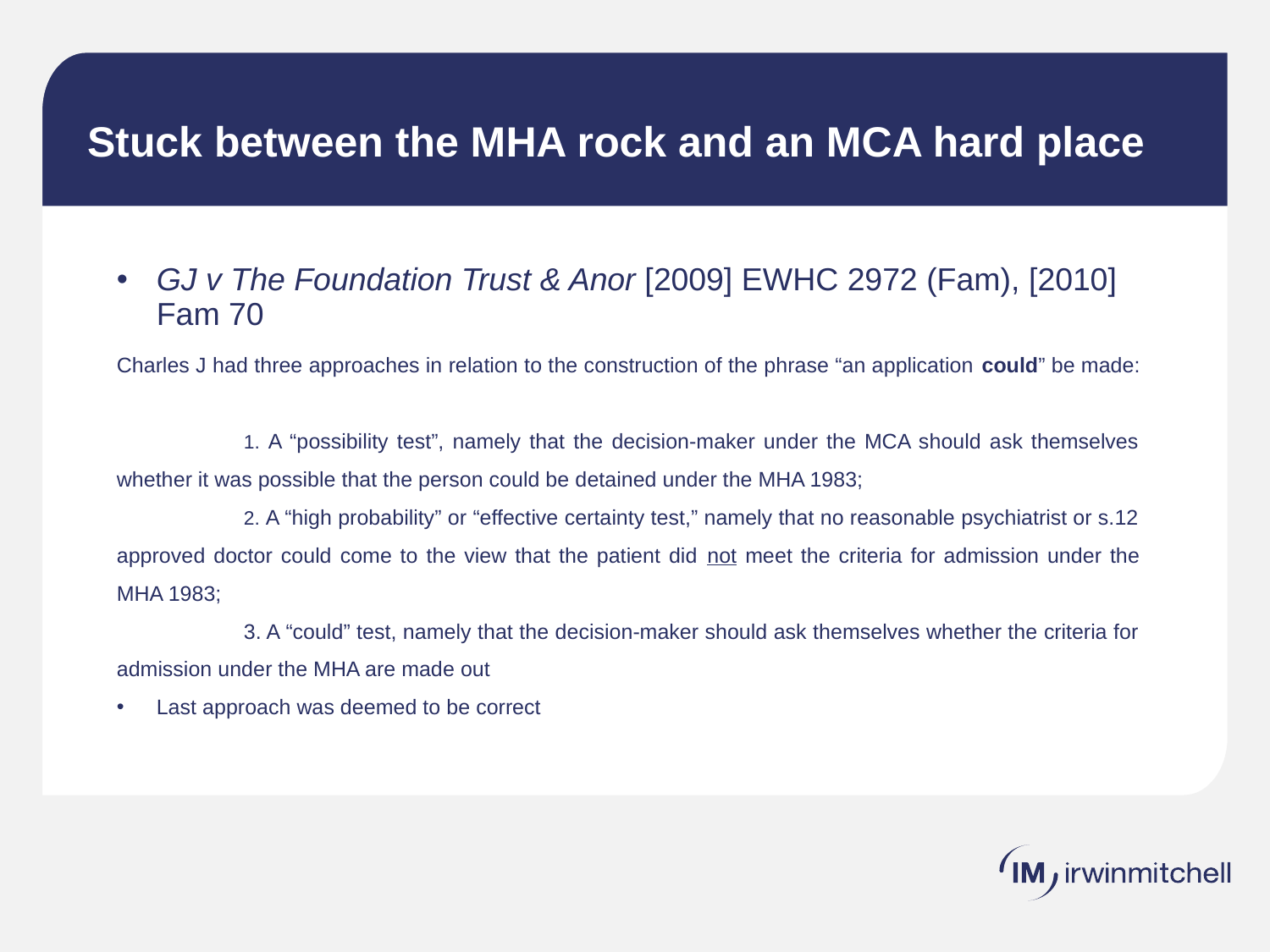

# Stuck between the MHA rock and an MCA hard place
GJ v The Foundation Trust & Anor [2009] EWHC 2972 (Fam), [2010] Fam 70
Charles J had three approaches in relation to the construction of the phrase “an application could” be made:
	1. A “possibility test”, namely that the decision-maker under the MCA should ask themselves whether it was possible that the person could be detained under the MHA 1983;
	2. A “high probability” or “effective certainty test,” namely that no reasonable psychiatrist or s.12 approved doctor could come to the view that the patient did not meet the criteria for admission under the MHA 1983;
	3. A “could” test, namely that the decision-maker should ask themselves whether the criteria for admission under the MHA are made out
Last approach was deemed to be correct